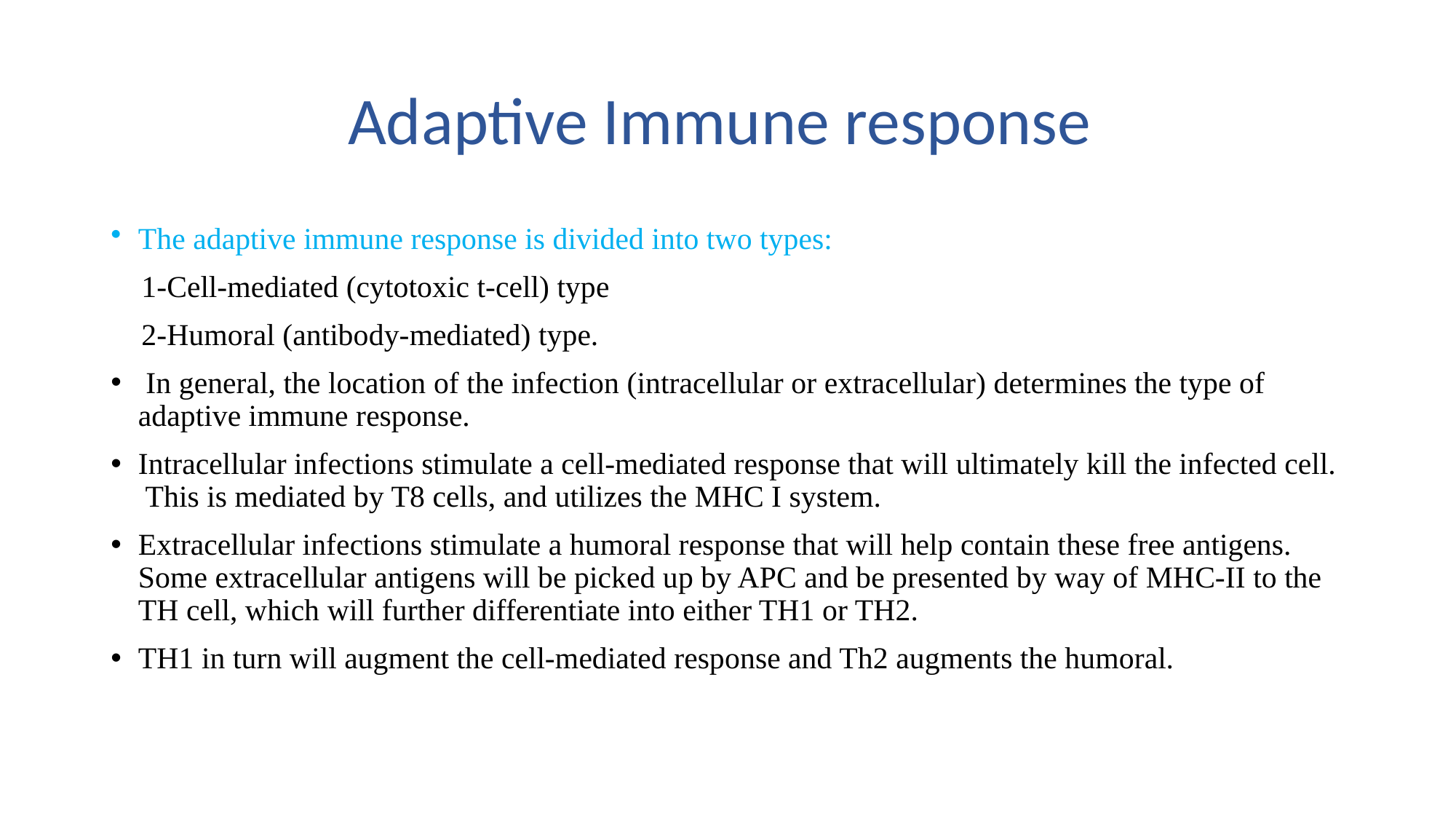

# Adaptive Immune response
The adaptive immune response is divided into two types:
    1-Cell-mediated (cytotoxic t-cell) type
    2-Humoral (antibody-mediated) type.
 In general, the location of the infection (intracellular or extracellular) determines the type of adaptive immune response.
Intracellular infections stimulate a cell-mediated response that will ultimately kill the infected cell.  This is mediated by T8 cells, and utilizes the MHC I system.
Extracellular infections stimulate a humoral response that will help contain these free antigens.  Some extracellular antigens will be picked up by APC and be presented by way of MHC-II to the TH cell, which will further differentiate into either TH1 or TH2.
TH1 in turn will augment the cell-mediated response and Th2 augments the humoral.